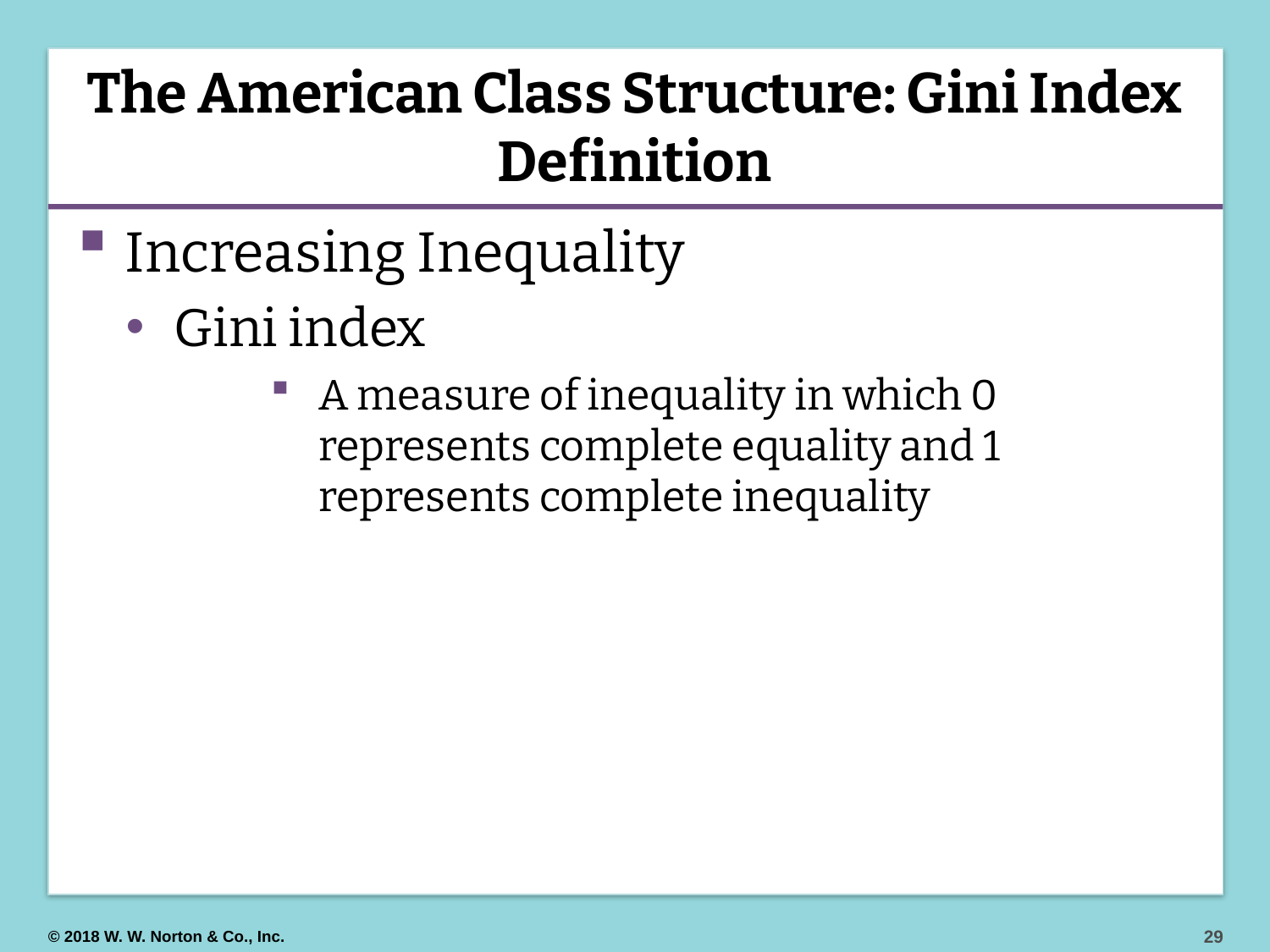

# The American Class Structure: Gini Index Definition
Increasing Inequality
Gini index
A measure of inequality in which 0 represents complete equality and 1 represents complete inequality